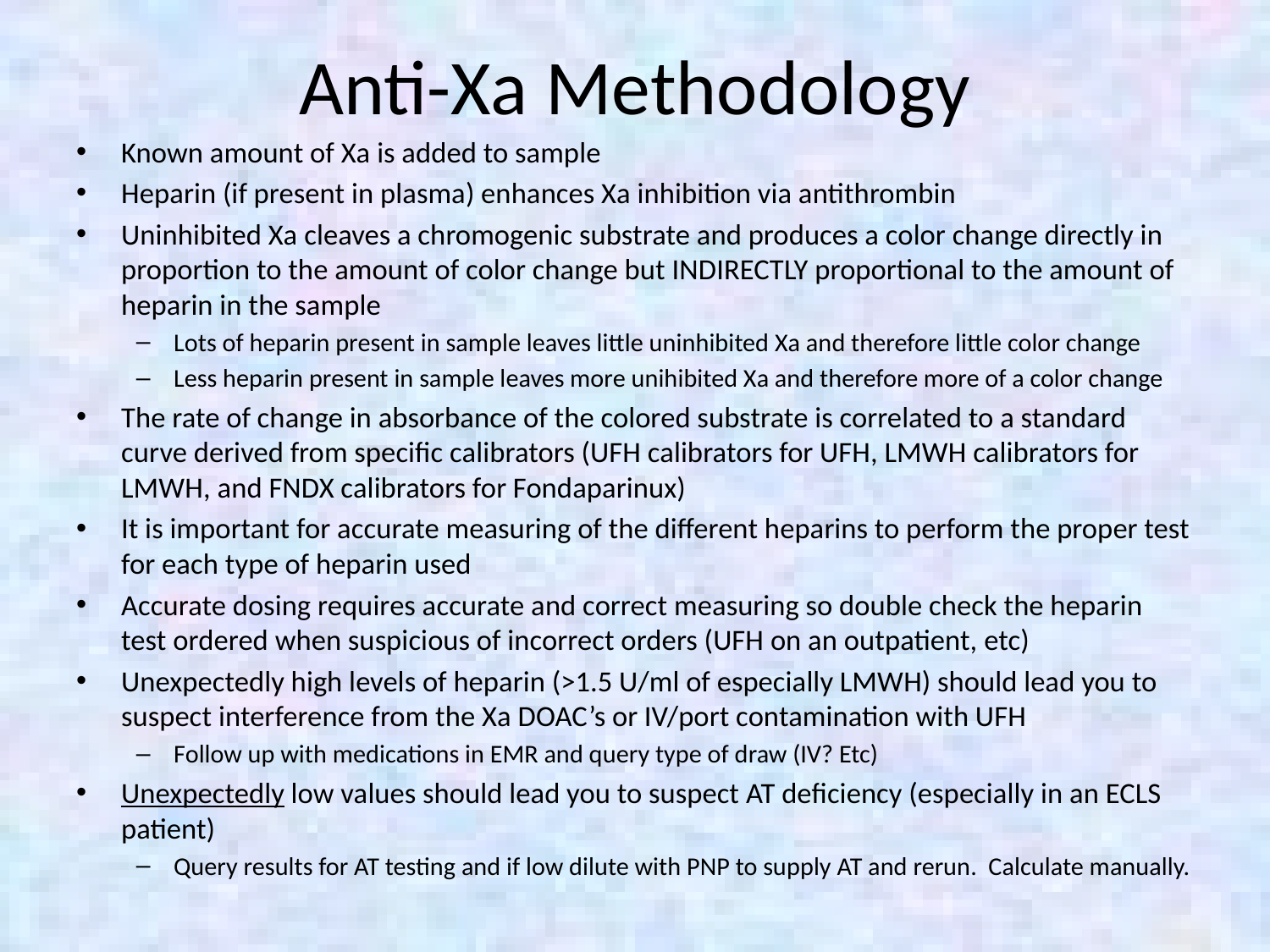

# Anti-Xa Methodology
Known amount of Xa is added to sample
Heparin (if present in plasma) enhances Xa inhibition via antithrombin
Uninhibited Xa cleaves a chromogenic substrate and produces a color change directly in proportion to the amount of color change but INDIRECTLY proportional to the amount of heparin in the sample
Lots of heparin present in sample leaves little uninhibited Xa and therefore little color change
Less heparin present in sample leaves more unihibited Xa and therefore more of a color change
The rate of change in absorbance of the colored substrate is correlated to a standard curve derived from specific calibrators (UFH calibrators for UFH, LMWH calibrators for LMWH, and FNDX calibrators for Fondaparinux)
It is important for accurate measuring of the different heparins to perform the proper test for each type of heparin used
Accurate dosing requires accurate and correct measuring so double check the heparin test ordered when suspicious of incorrect orders (UFH on an outpatient, etc)
Unexpectedly high levels of heparin (>1.5 U/ml of especially LMWH) should lead you to suspect interference from the Xa DOAC’s or IV/port contamination with UFH
Follow up with medications in EMR and query type of draw (IV? Etc)
Unexpectedly low values should lead you to suspect AT deficiency (especially in an ECLS patient)
Query results for AT testing and if low dilute with PNP to supply AT and rerun.  Calculate manually.